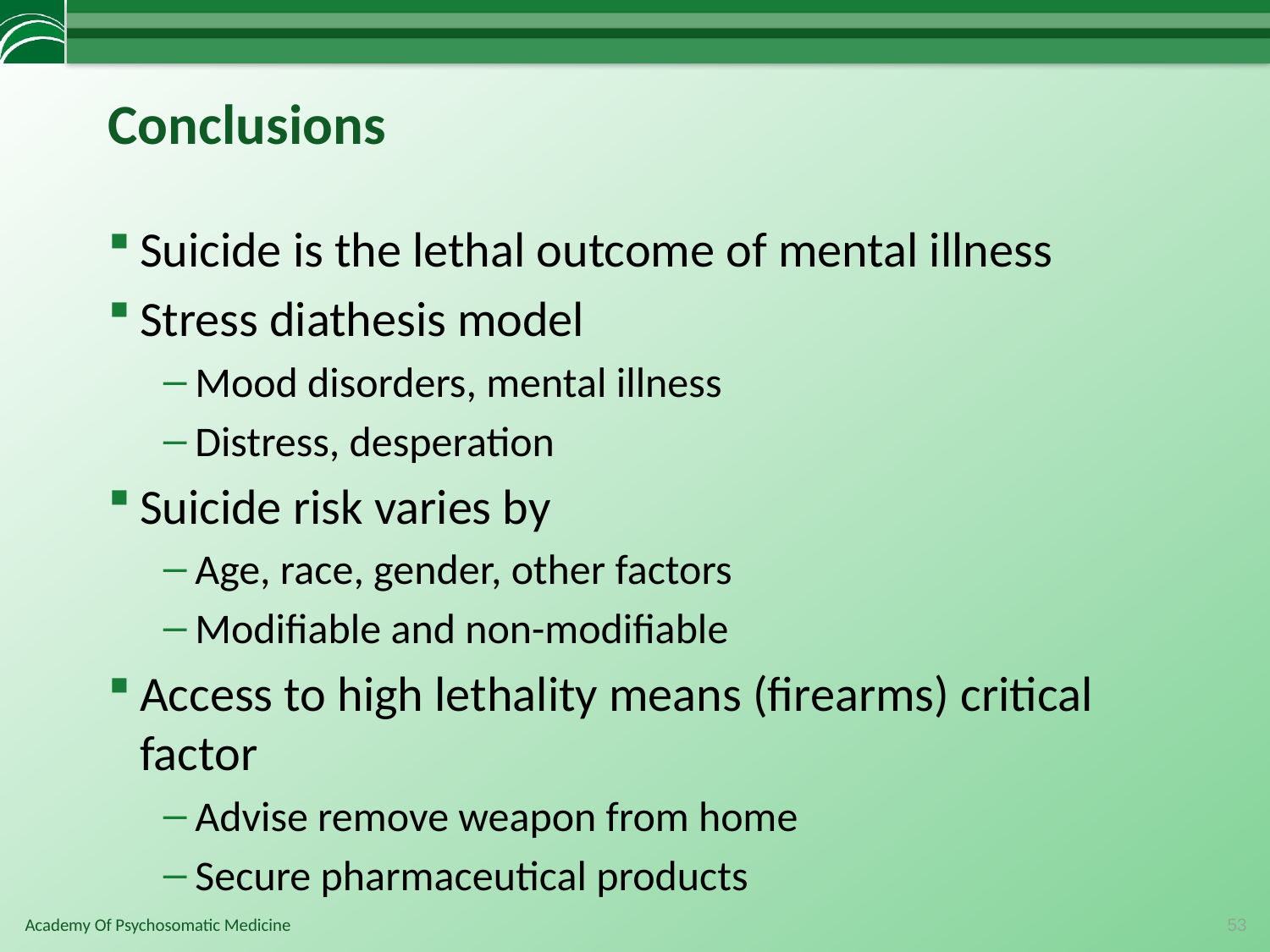

# Conclusions
Suicide is the lethal outcome of mental illness
Stress diathesis model
Mood disorders, mental illness
Distress, desperation
Suicide risk varies by
Age, race, gender, other factors
Modifiable and non-modifiable
Access to high lethality means (firearms) critical factor
Advise remove weapon from home
Secure pharmaceutical products
53